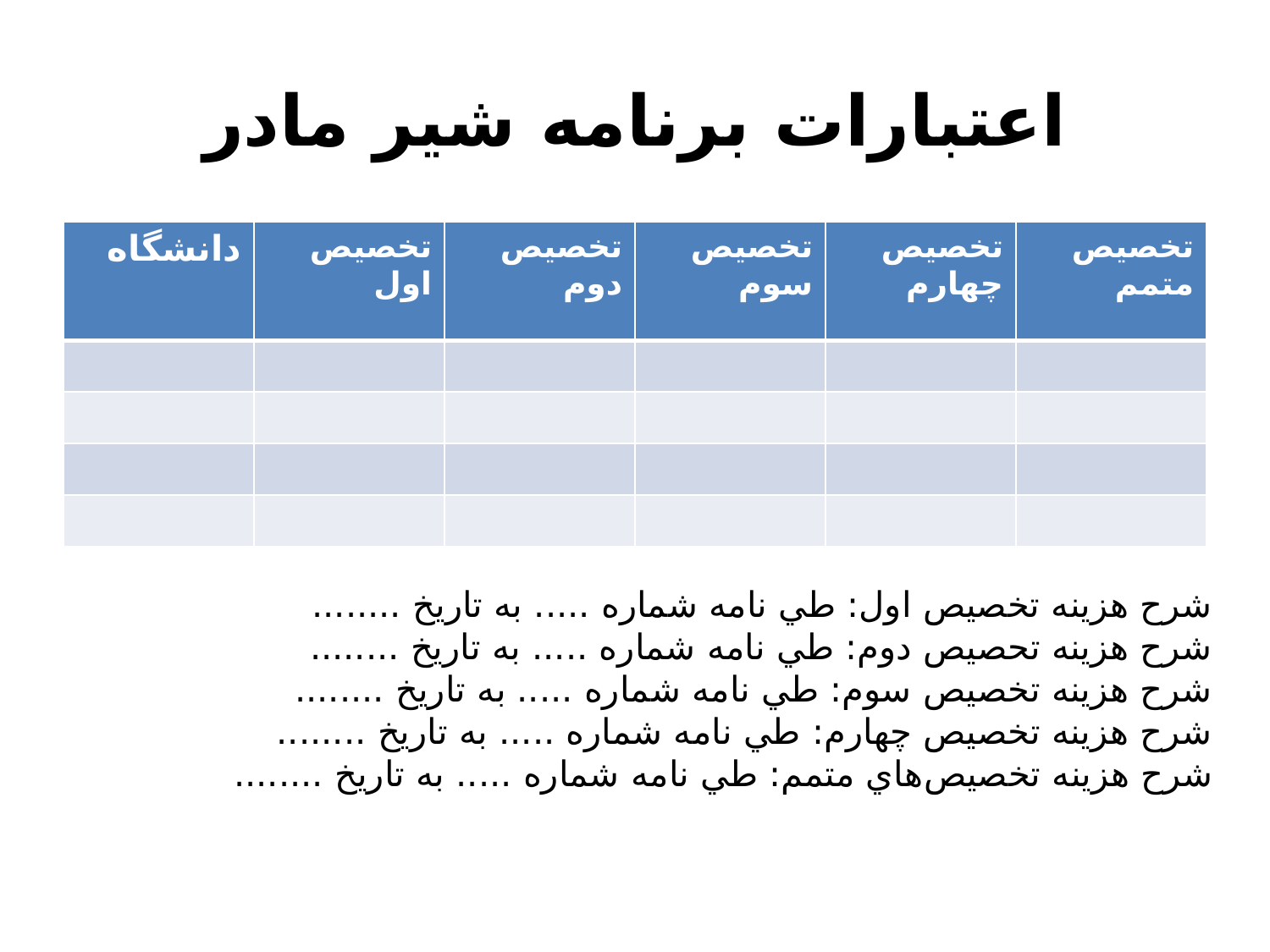

# اعتبارات برنامه شير مادر
| دانشگاه | تخصيص اول | تخصيص دوم | تخصيص سوم | تخصيص چهارم | تخصيص متمم |
| --- | --- | --- | --- | --- | --- |
|  |  |  |  |  |  |
|  |  |  |  |  |  |
|  |  |  |  |  |  |
|  |  |  |  |  |  |
شرح هزينه تخصيص اول: طي نامه شماره ..... به تاريخ ........
شرح هزينه تحصيص دوم: طي نامه شماره ..... به تاريخ ........
شرح هزينه تخصيص سوم: طي نامه شماره ..... به تاريخ ........
شرح هزينه تخصيص چهارم: طي نامه شماره ..... به تاريخ ........
شرح هزينه تخصيص‌هاي متمم: طي نامه شماره ..... به تاريخ ........